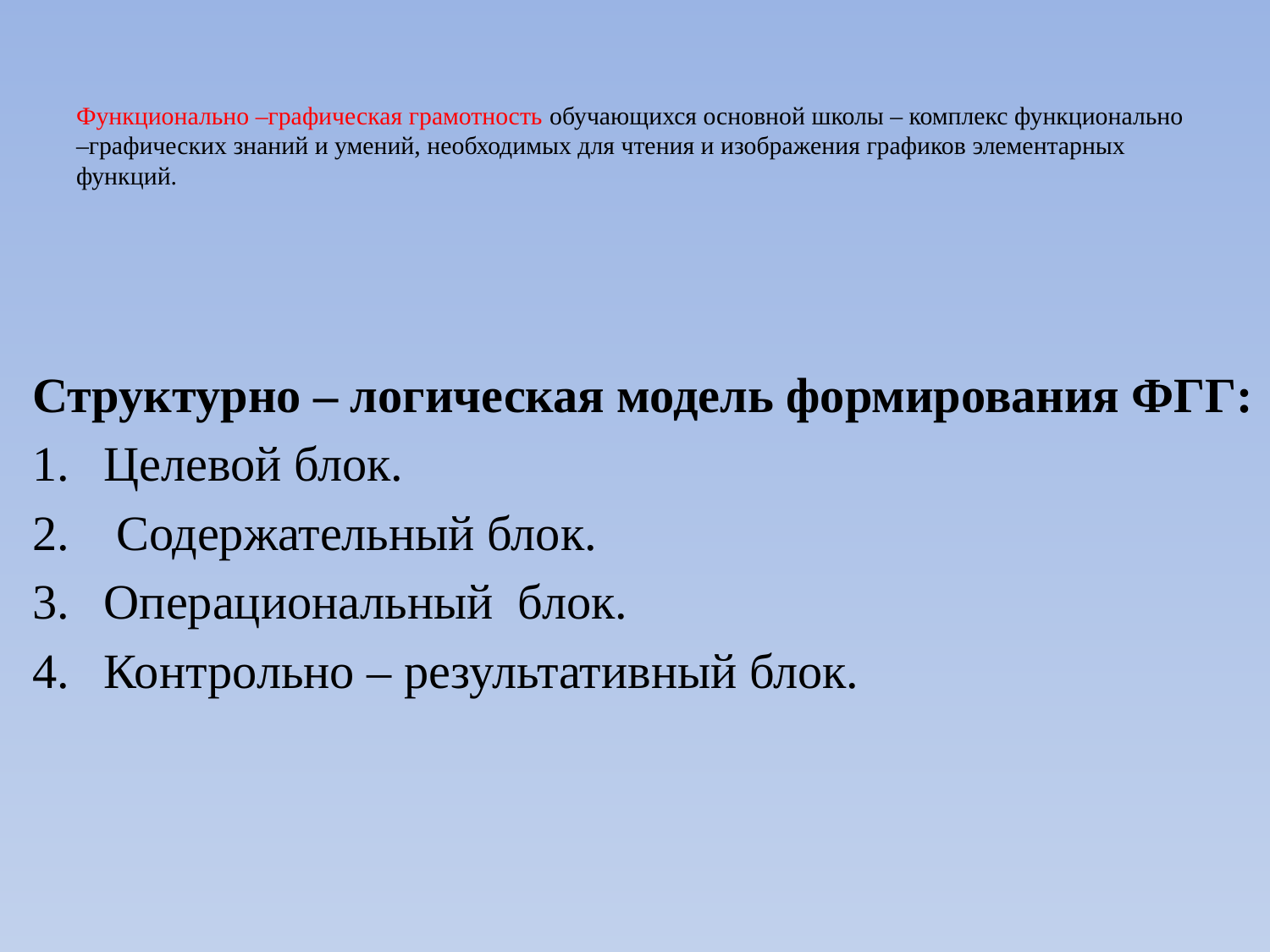

# Функционально –графическая грамотность обучающихся основной школы – комплекс функционально –графических знаний и умений, необходимых для чтения и изображения графиков элементарных функций.

Структурно – логическая модель формирования ФГГ:
Целевой блок.
 Содержательный блок.
Операциональный  блок.
Контрольно – результативный блок.